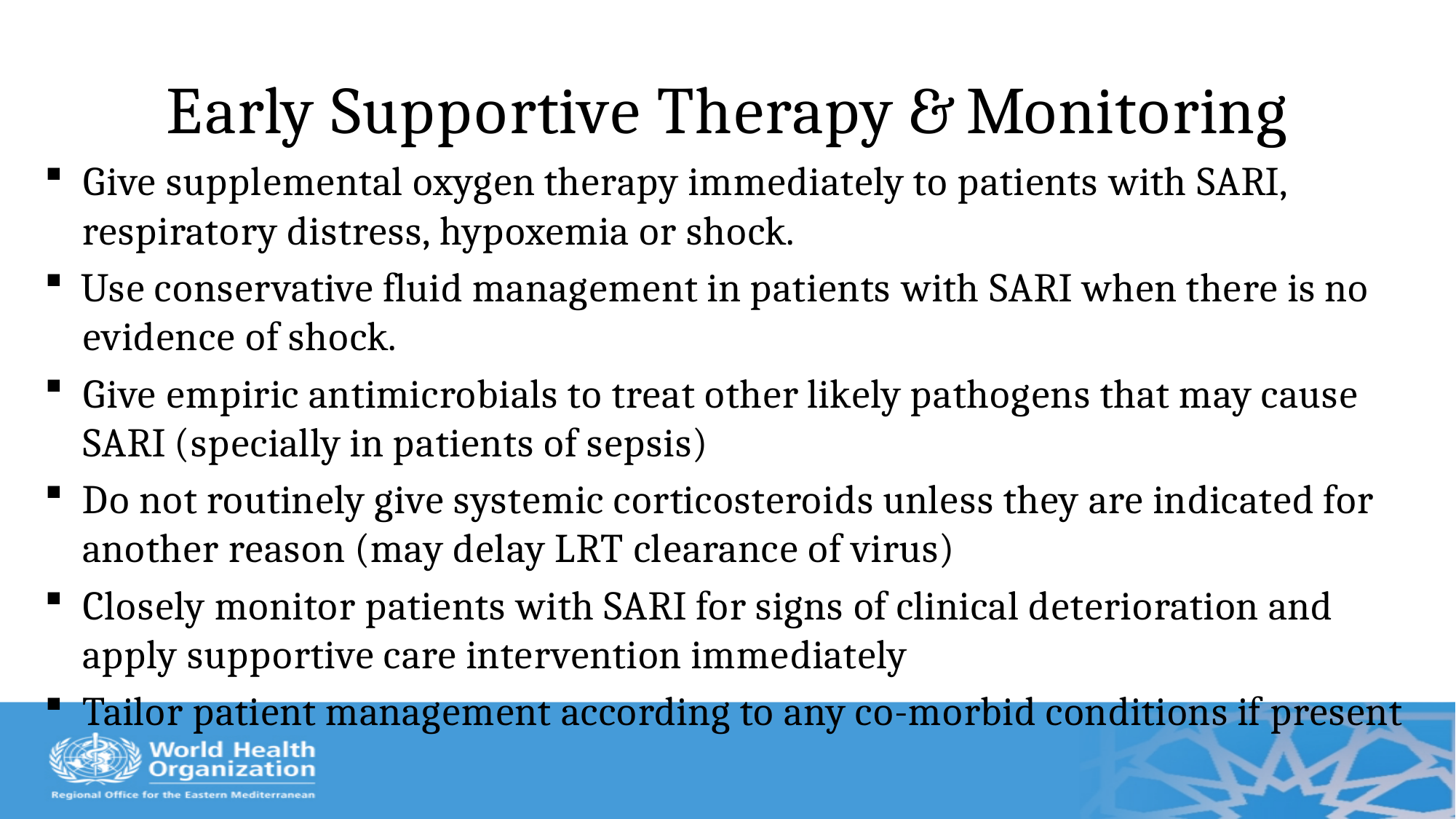

# Early Supportive Therapy & Monitoring
Give supplemental oxygen therapy immediately to patients with SARI, respiratory distress, hypoxemia or shock.
Use conservative fluid management in patients with SARI when there is no evidence of shock.
Give empiric antimicrobials to treat other likely pathogens that may cause SARI (specially in patients of sepsis)
Do not routinely give systemic corticosteroids unless they are indicated for another reason (may delay LRT clearance of virus)
Closely monitor patients with SARI for signs of clinical deterioration and apply supportive care intervention immediately
Tailor patient management according to any co-morbid conditions if present